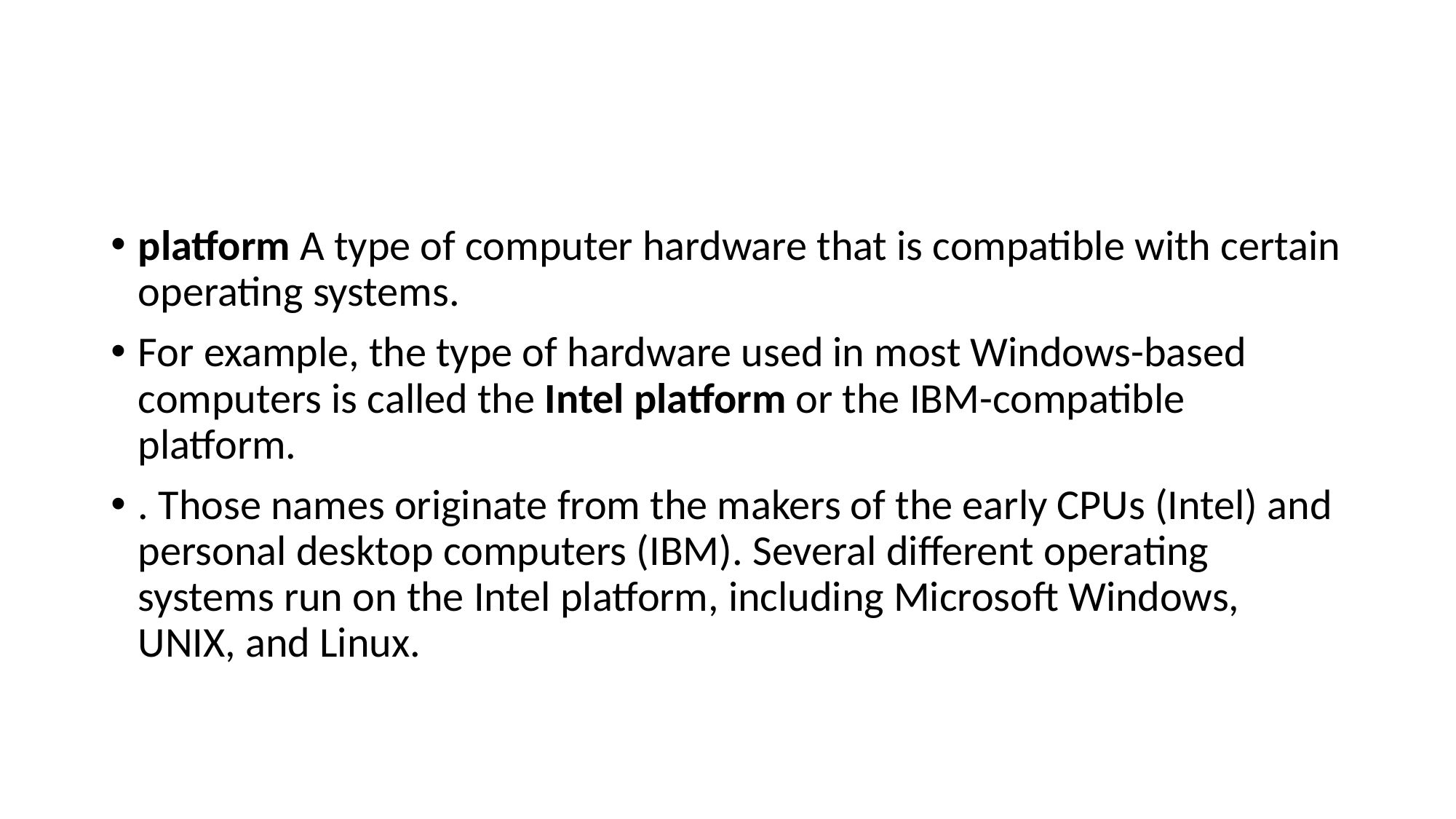

#
platform A type of computer hardware that is compatible with certain operating systems.
For example, the type of hardware used in most Windows-based computers is called the Intel platform or the IBM-compatible platform.
. Those names originate from the makers of the early CPUs (Intel) and personal desktop computers (IBM). Several different operating systems run on the Intel platform, including Microsoft Windows, UNIX, and Linux.